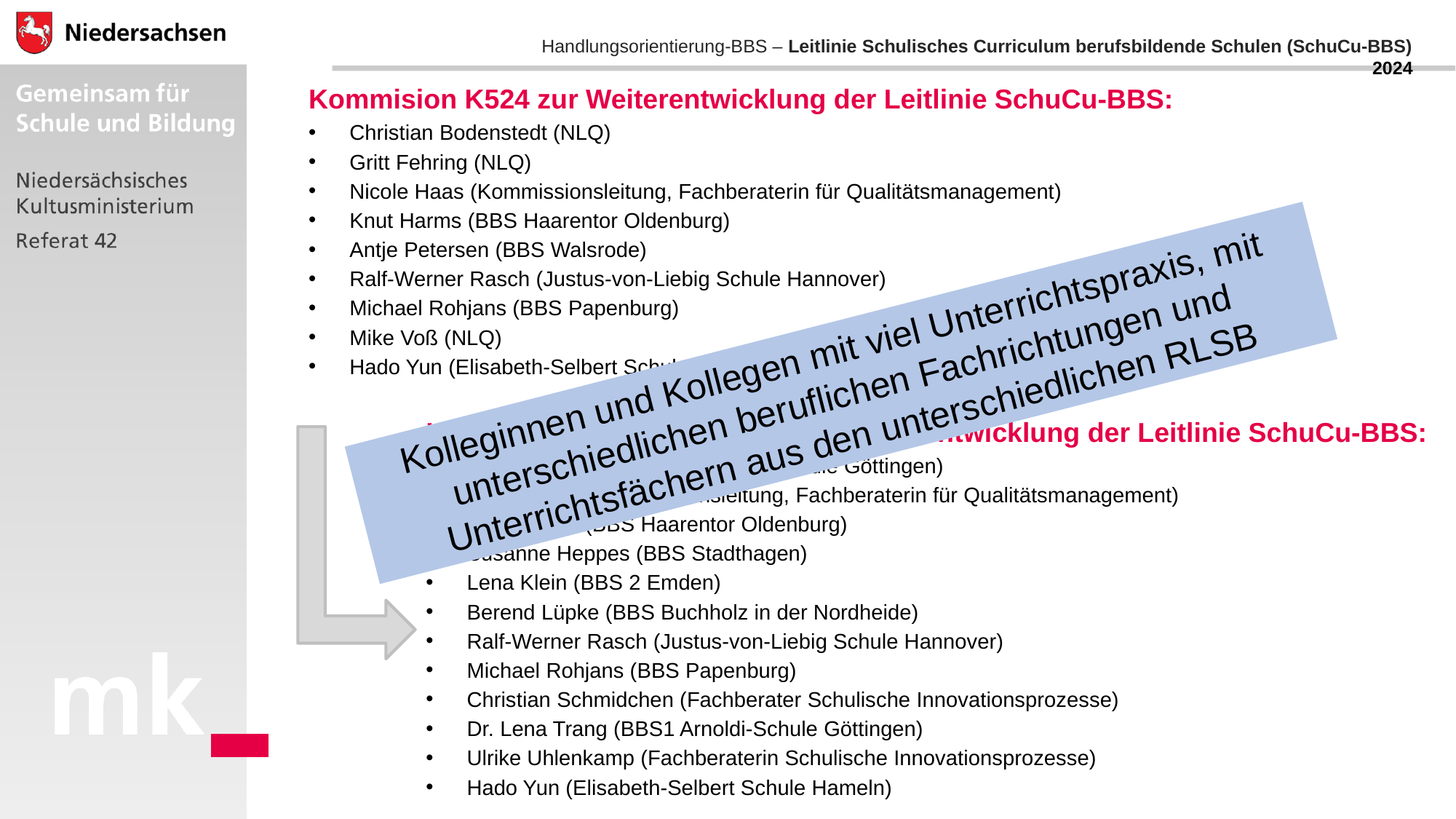

Kommision K524 zur Weiterentwicklung der Leitlinie SchuCu-BBS:
Christian Bodenstedt (NLQ)
Gritt Fehring (NLQ)
Nicole Haas (Kommissionsleitung, Fachberaterin für Qualitätsmanagement)
Knut Harms (BBS Haarentor Oldenburg)
Antje Petersen (BBS Walsrode)
Ralf-Werner Rasch (Justus-von-Liebig Schule Hannover)
Michael Rohjans (BBS Papenburg)
Mike Voß (NLQ)
Hado Yun (Elisabeth-Selbert Schule Hameln)
Kolleginnen und Kollegen mit viel Unterrichtspraxis, mit unterschiedlichen beruflichen Fachrichtungen und Unterrichtsfächern aus den unterschiedlichen RLSB
Implementierungsvorhaben zur Weiterentwicklung der Leitlinie SchuCu-BBS:
Konstantin Froch (BBS1 Arnoldi-Schule Göttingen)
Nicole Haas (Kommissionsleitung, Fachberaterin für Qualitätsmanagement)
Knut Harms (BBS Haarentor Oldenburg)
Susanne Heppes (BBS Stadthagen)
Lena Klein (BBS 2 Emden)
Berend Lüpke (BBS Buchholz in der Nordheide)
Ralf-Werner Rasch (Justus-von-Liebig Schule Hannover)
Michael Rohjans (BBS Papenburg)
Christian Schmidchen (Fachberater Schulische Innovationsprozesse)
Dr. Lena Trang (BBS1 Arnoldi-Schule Göttingen)
Ulrike Uhlenkamp (Fachberaterin Schulische Innovationsprozesse)
Hado Yun (Elisabeth-Selbert Schule Hameln)